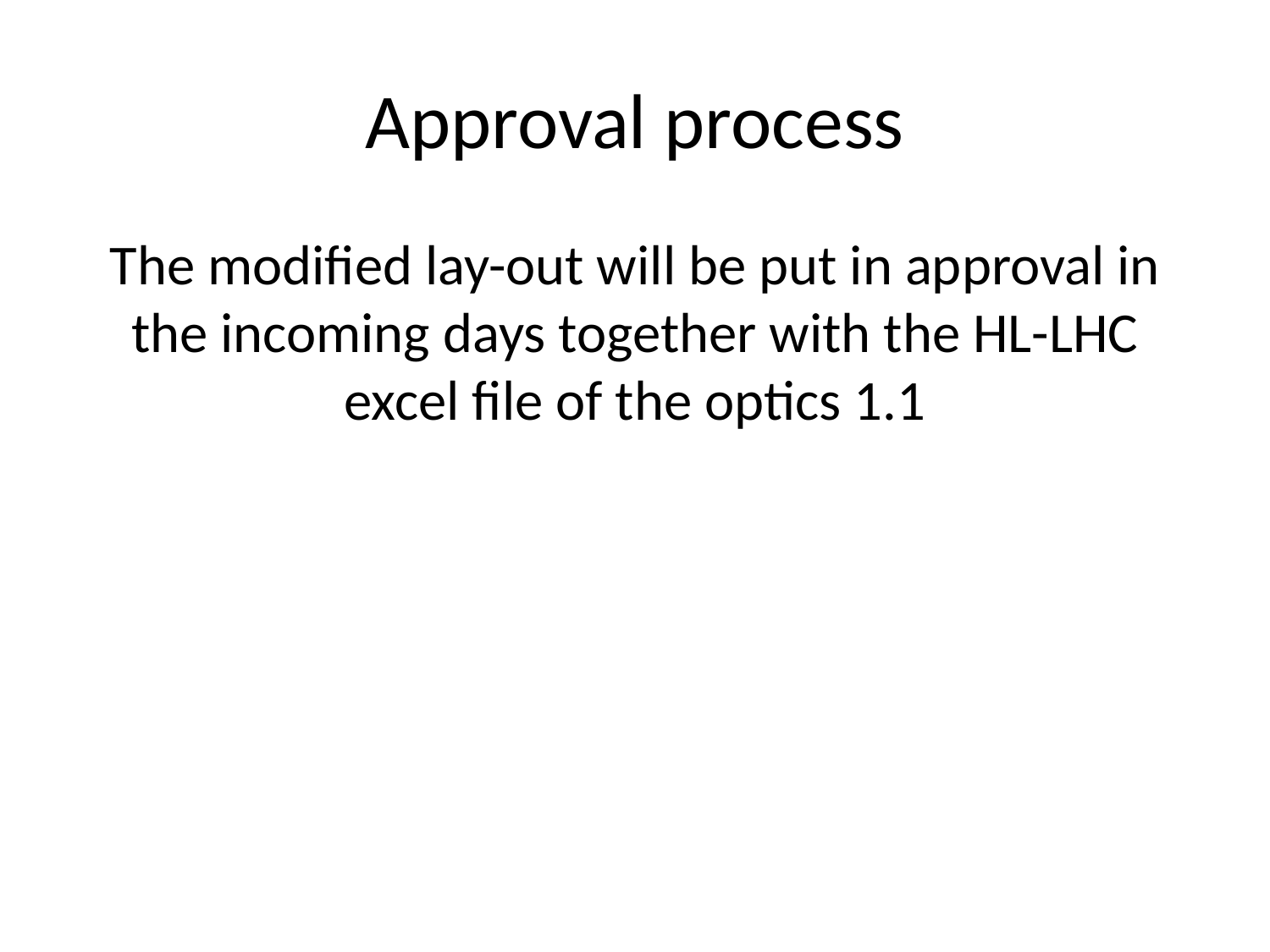

# Approval process
The modified lay-out will be put in approval in the incoming days together with the HL-LHC excel file of the optics 1.1